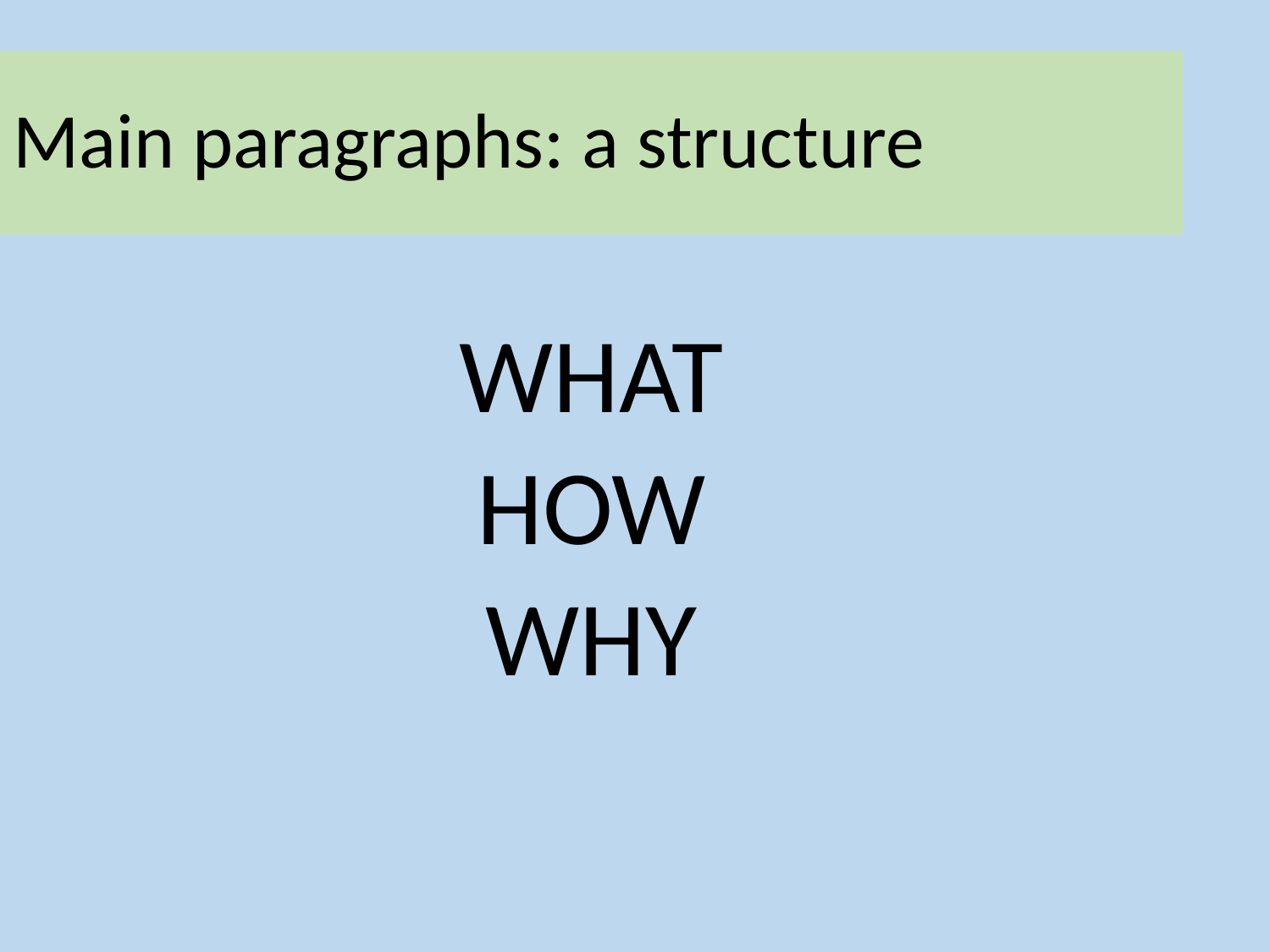

# Main paragraphs: a structure
WHAT
HOW
WHY